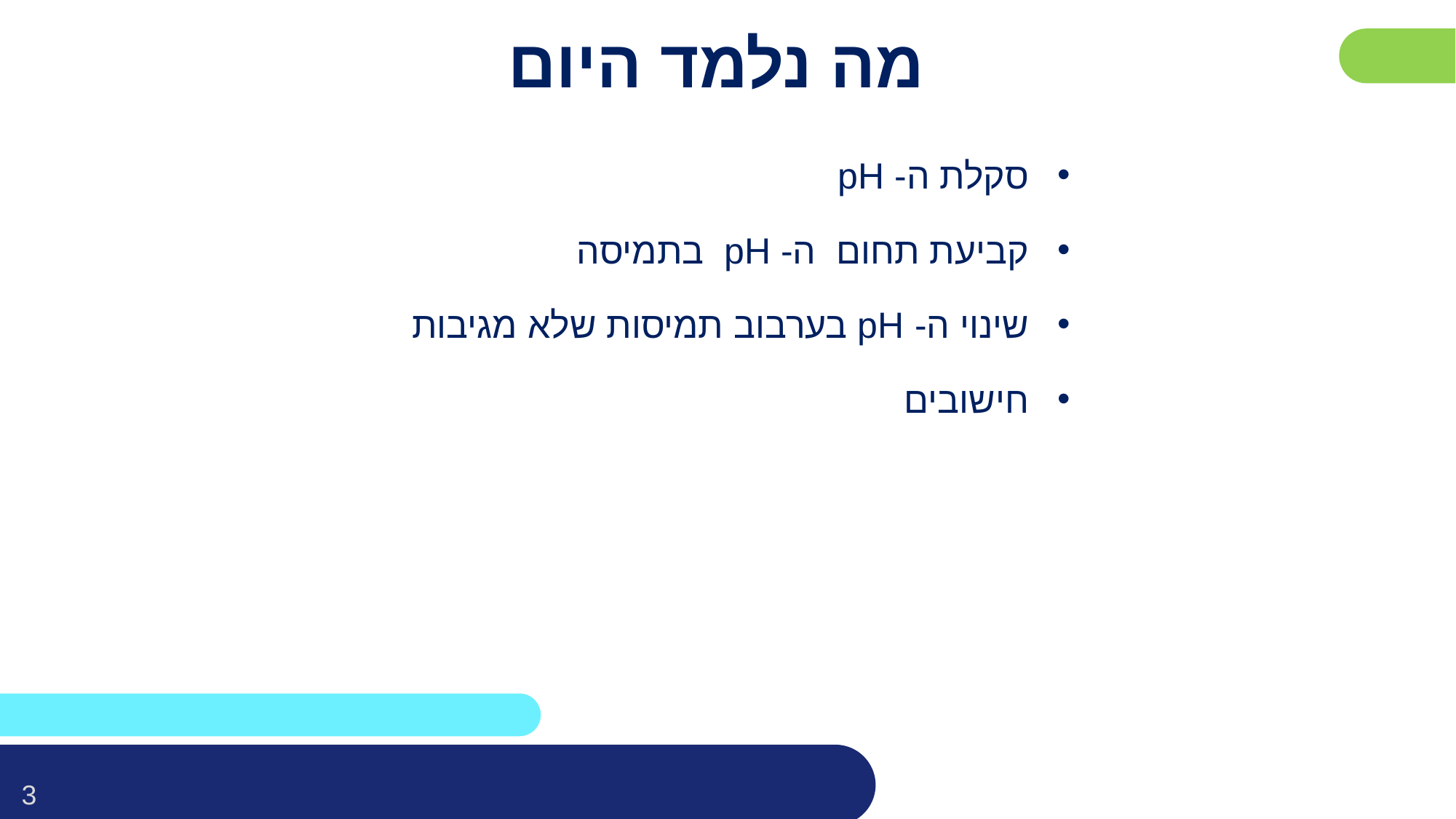

# מה נלמד היום
סקלת ה- pH
קביעת תחום  ה- pH  בתמיסה
שינוי ה- pH בערבוב תמיסות שלא מגיבות
חישובים